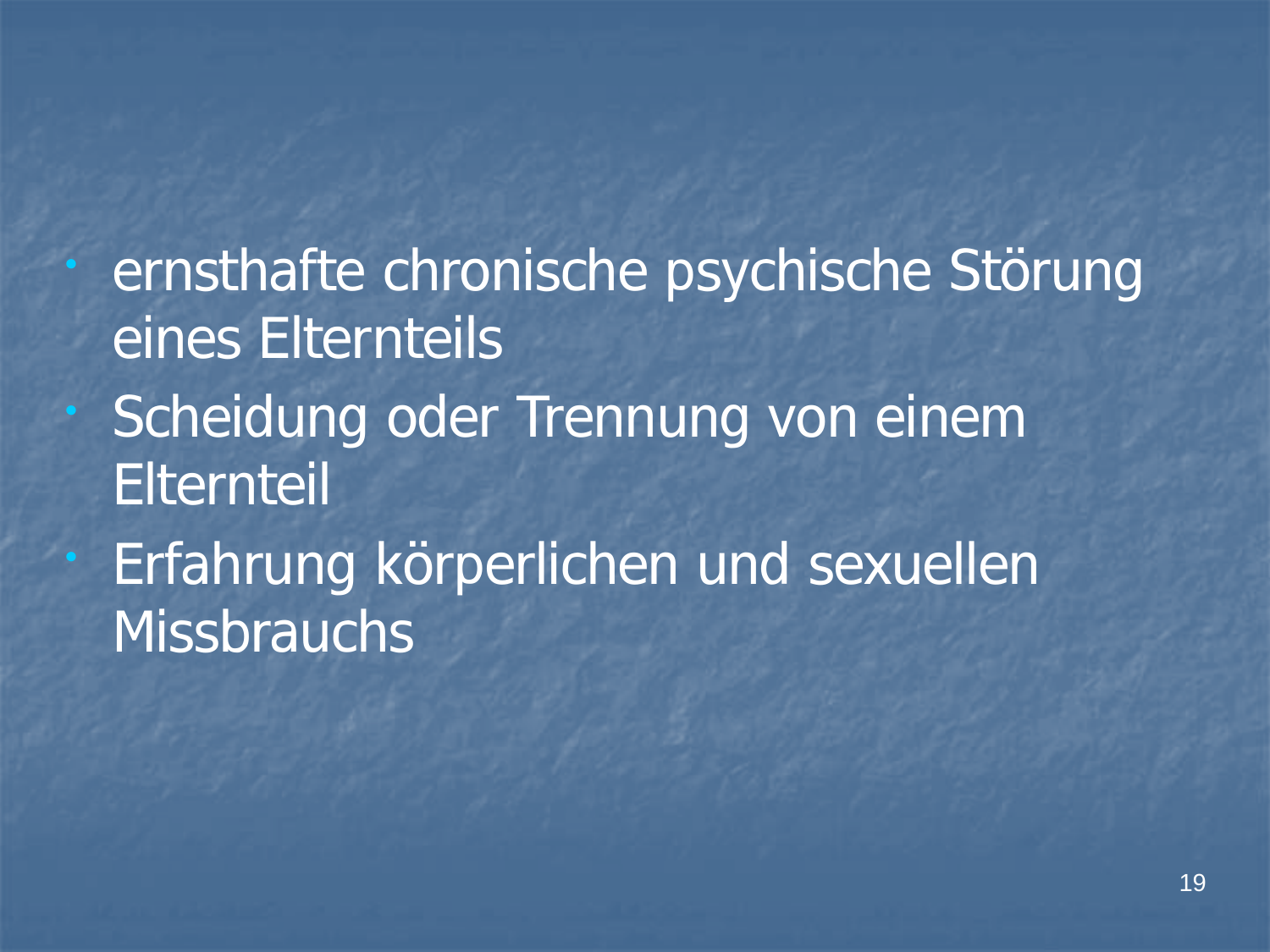

ernsthafte chronische psychische Störung eines Elternteils
Scheidung oder Trennung von einem Elternteil
Erfahrung körperlichen und sexuellen Missbrauchs
19